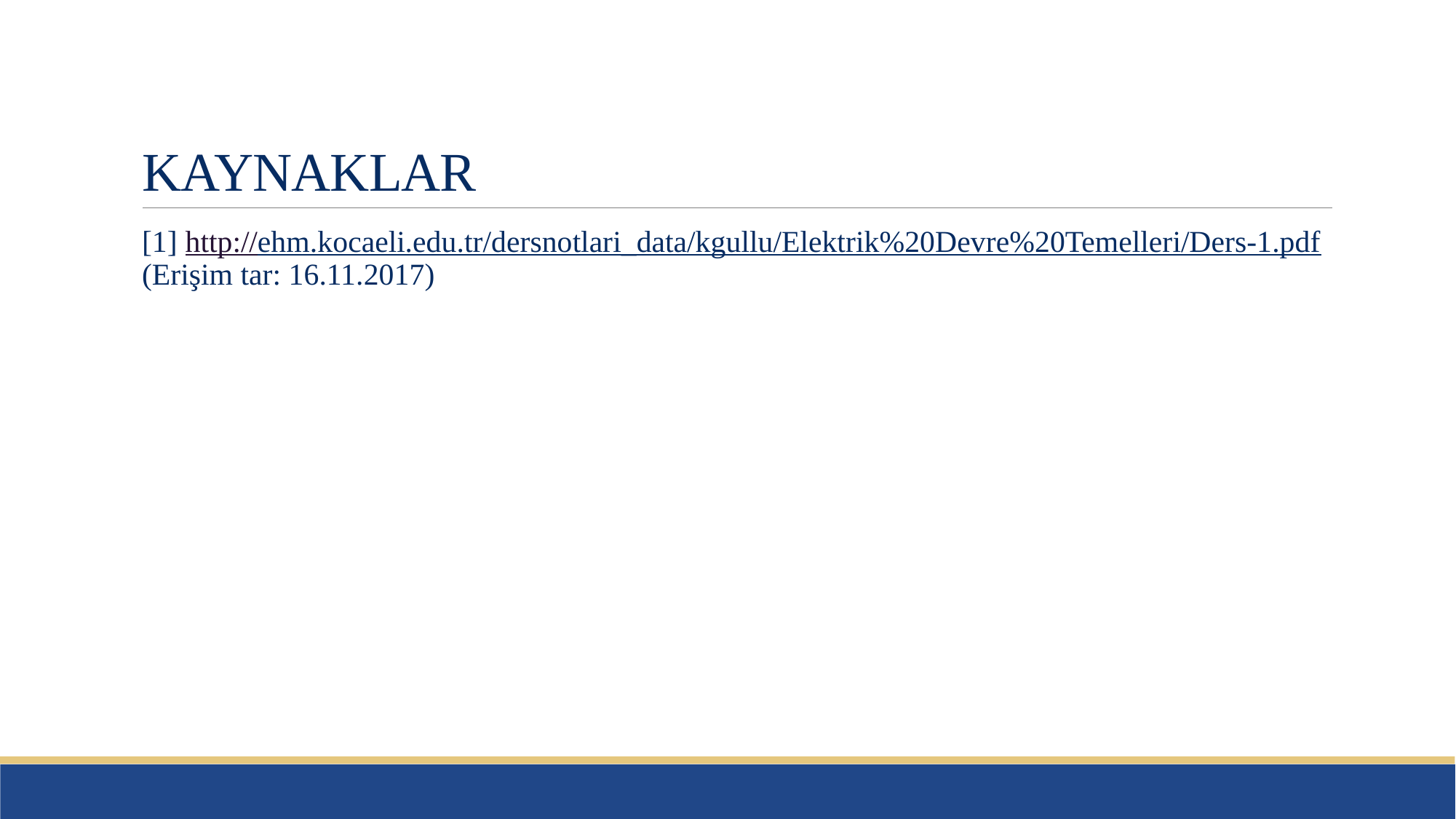

# KAYNAKLAR
[1] http://ehm.kocaeli.edu.tr/dersnotlari_data/kgullu/Elektrik%20Devre%20Temelleri/Ders-1.pdf (Erişim tar: 16.11.2017)